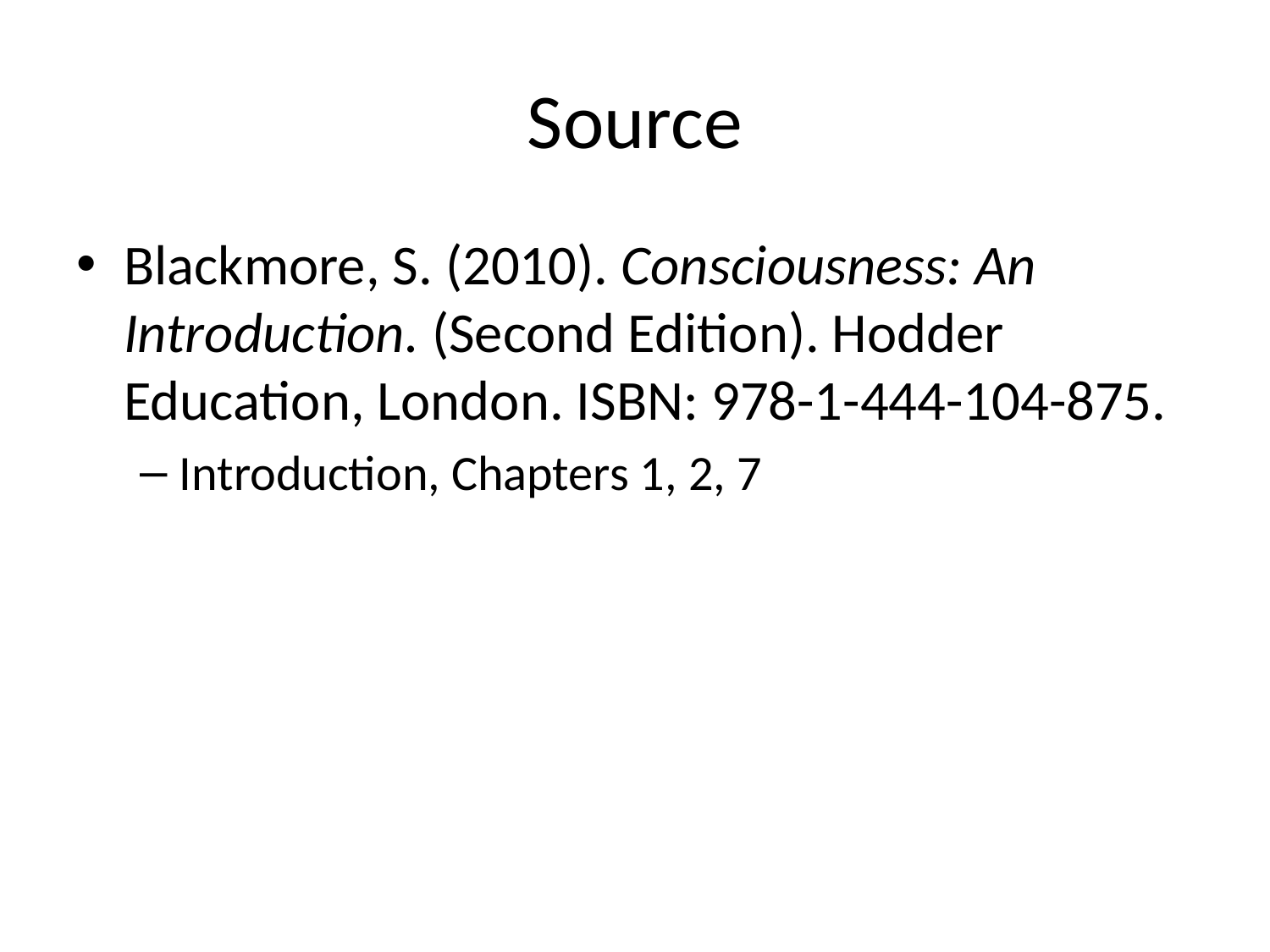

# Source
Blackmore, S. (2010). Consciousness: An Introduction. (Second Edition). Hodder Education, London. ISBN: 978-1-444-104-875.
Introduction, Chapters 1, 2, 7